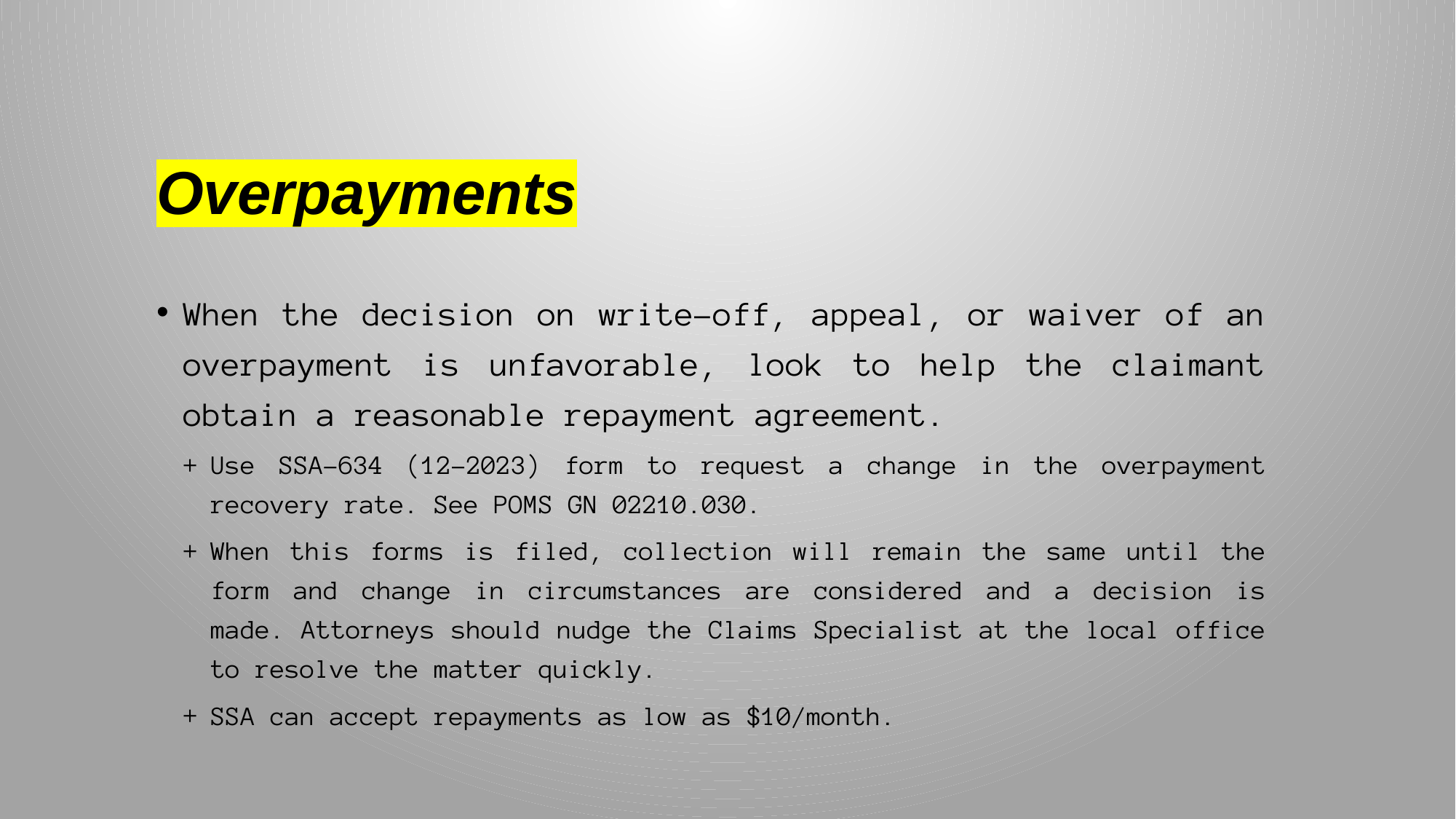

# Overpayments
When the decision on write-off, appeal, or waiver of an overpayment is unfavorable, look to help the claimant obtain a reasonable repayment agreement.
Use SSA-634 (12-2023) form to request a change in the overpayment recovery rate. See POMS GN 02210.030.
When this forms is filed, collection will remain the same until the form and change in circumstances are considered and a decision is made. Attorneys should nudge the Claims Specialist at the local office to resolve the matter quickly.
SSA can accept repayments as low as $10/month.